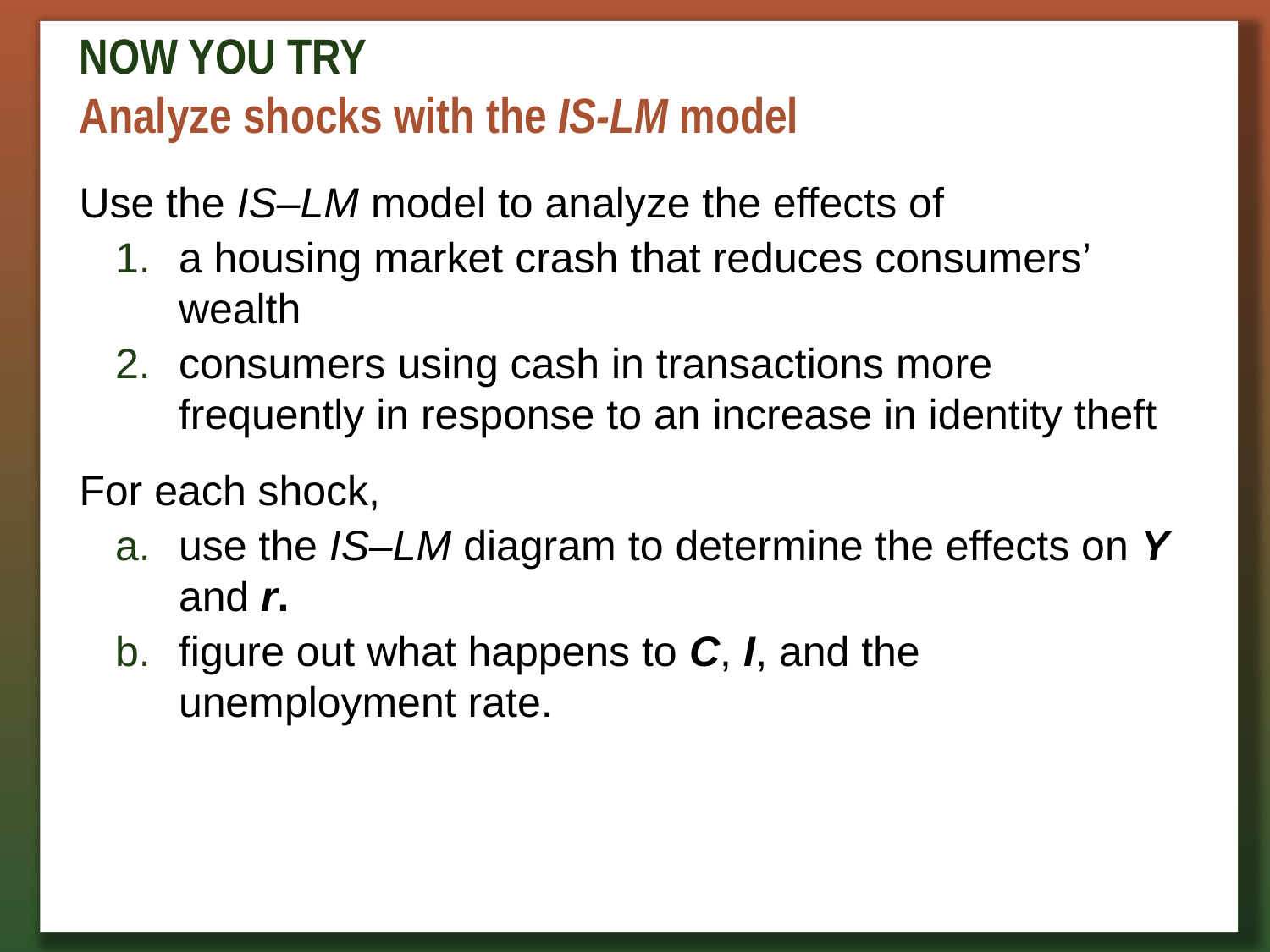

# NOW YOU TRY Analyze shocks with the IS-LM model
Use the IS–LM model to analyze the effects of
a housing market crash that reduces consumers’ wealth
consumers using cash in transactions more frequently in response to an increase in identity theft
For each shock,
use the IS–LM diagram to determine the effects on Y and r.
figure out what happens to C, I, and the unemployment rate.